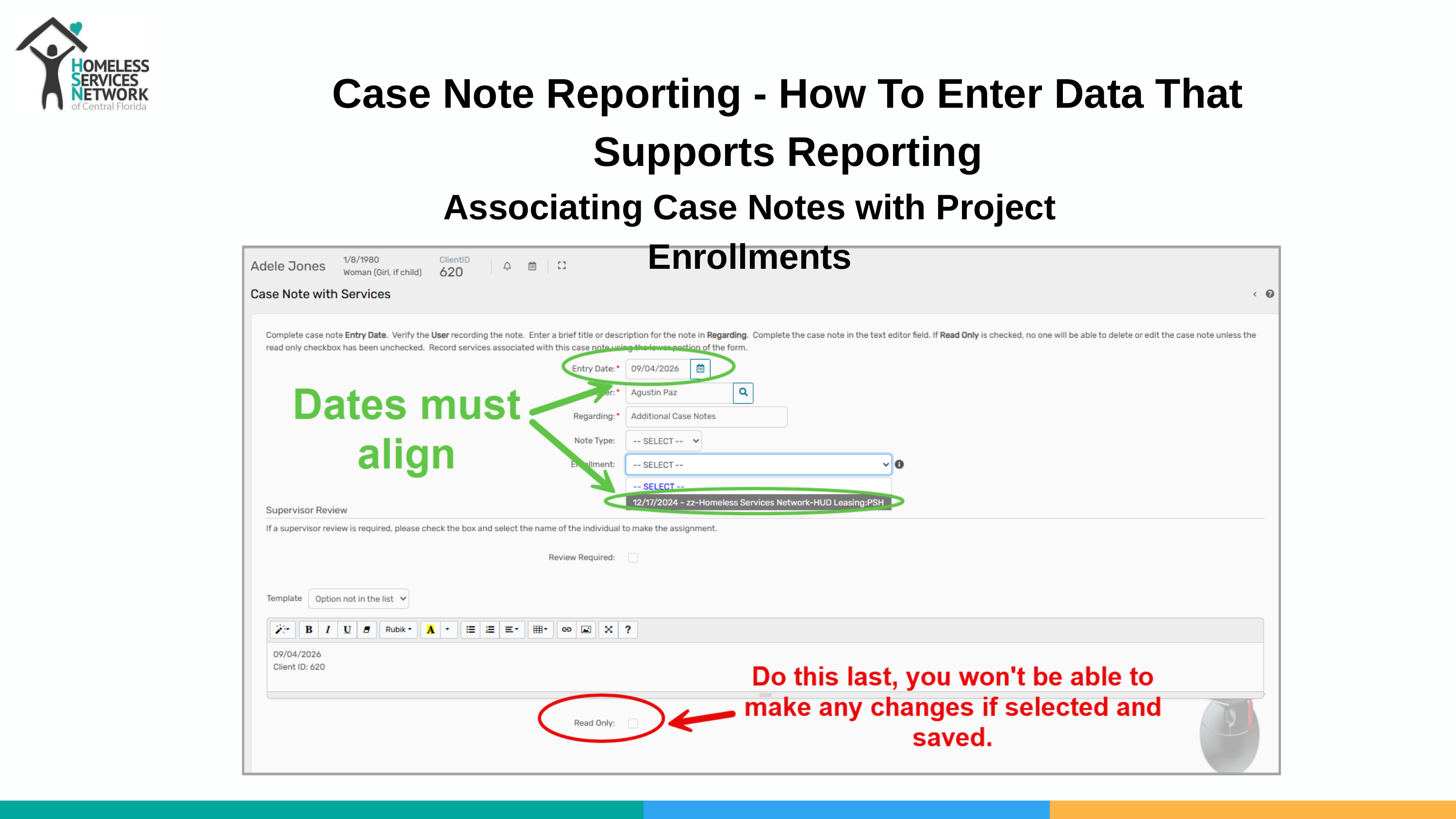

Case Note Reporting - How To Enter Data That Supports Reporting
Associating Case Notes with Project Enrollments